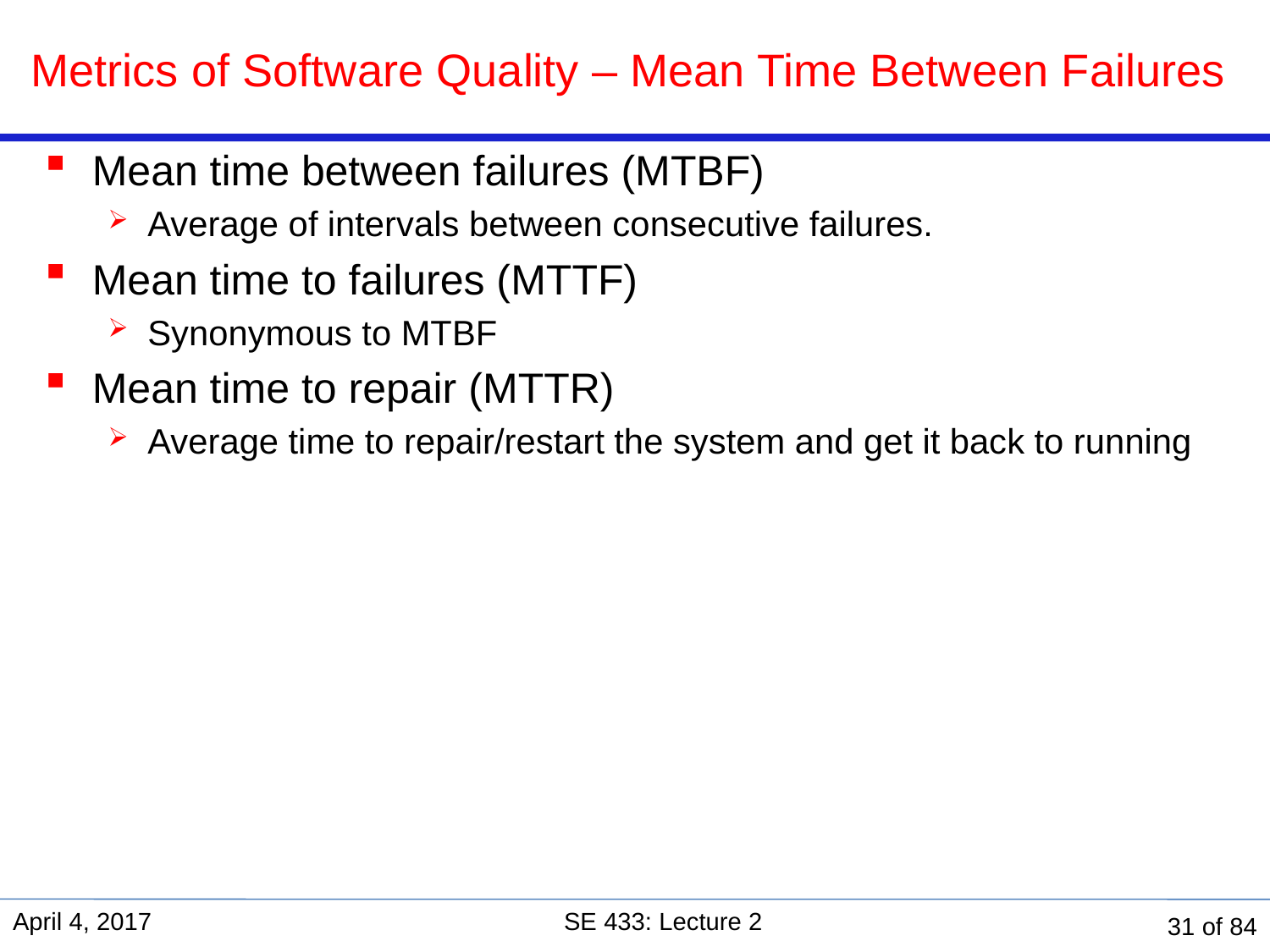

# Metrics of Software Quality – Mean Time Between Failures
Mean time between failures (MTBF)
Average of intervals between consecutive failures.
Mean time to failures (MTTF)
Synonymous to MTBF
Mean time to repair (MTTR)
Average time to repair/restart the system and get it back to running
April 4, 2017
SE 433: Lecture 2
31 of 84